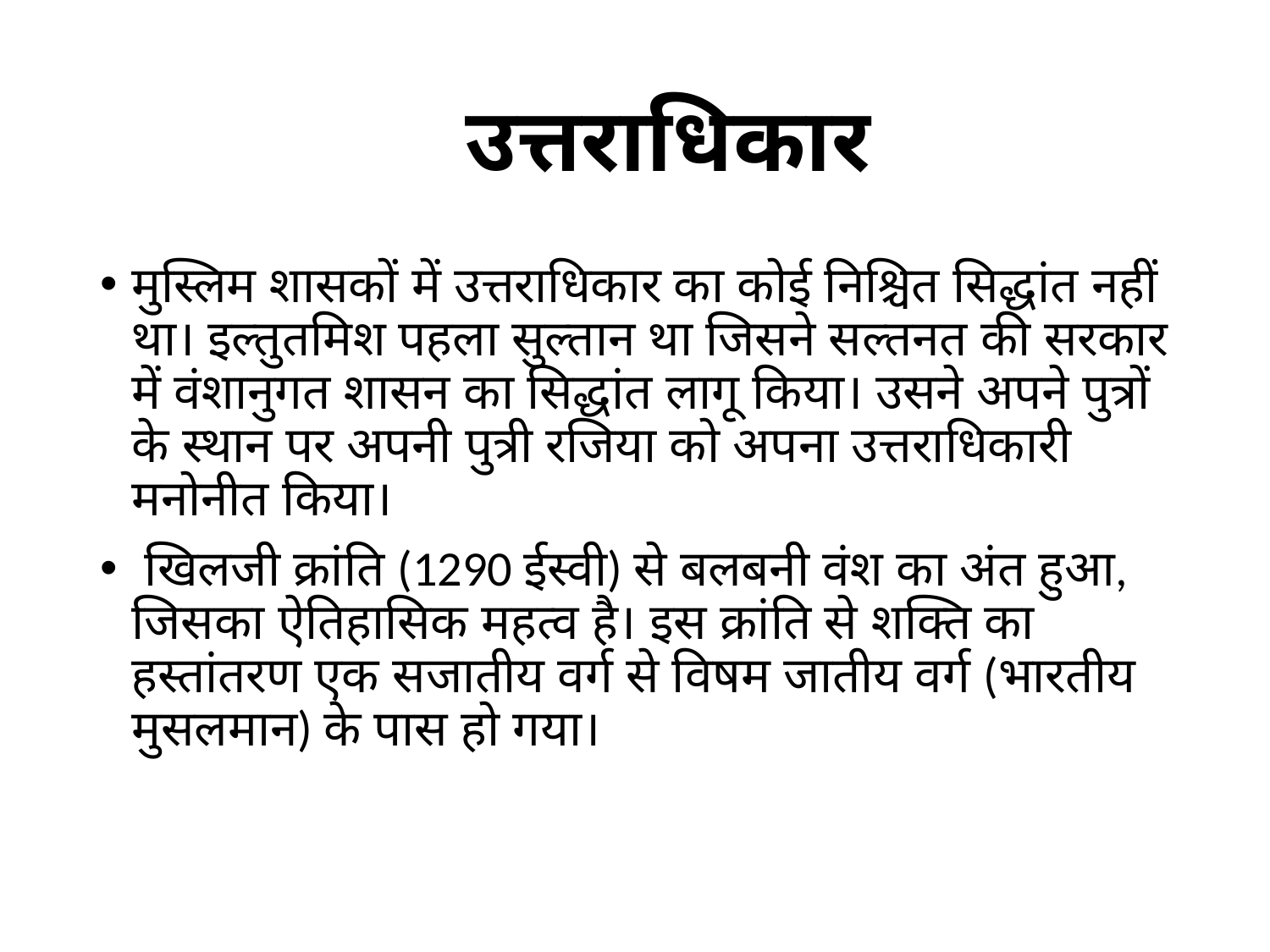

# उत्तराधिकार
मुस्लिम शासकों में उत्तराधिकार का कोई निश्चित सिद्धांत नहीं था। इल्तुतमिश पहला सुल्तान था जिसने सल्तनत की सरकार में वंशानुगत शासन का सिद्धांत लागू किया। उसने अपने पुत्रों के स्थान पर अपनी पुत्री रजिया को अपना उत्तराधिकारी मनोनीत किया।
 खिलजी क्रांति (1290 ईस्वी) से बलबनी वंश का अंत हुआ, जिसका ऐतिहासिक महत्व है। इस क्रांति से शक्ति का हस्तांतरण एक सजातीय वर्ग से विषम जातीय वर्ग (भारतीय मुसलमान) के पास हो गया।